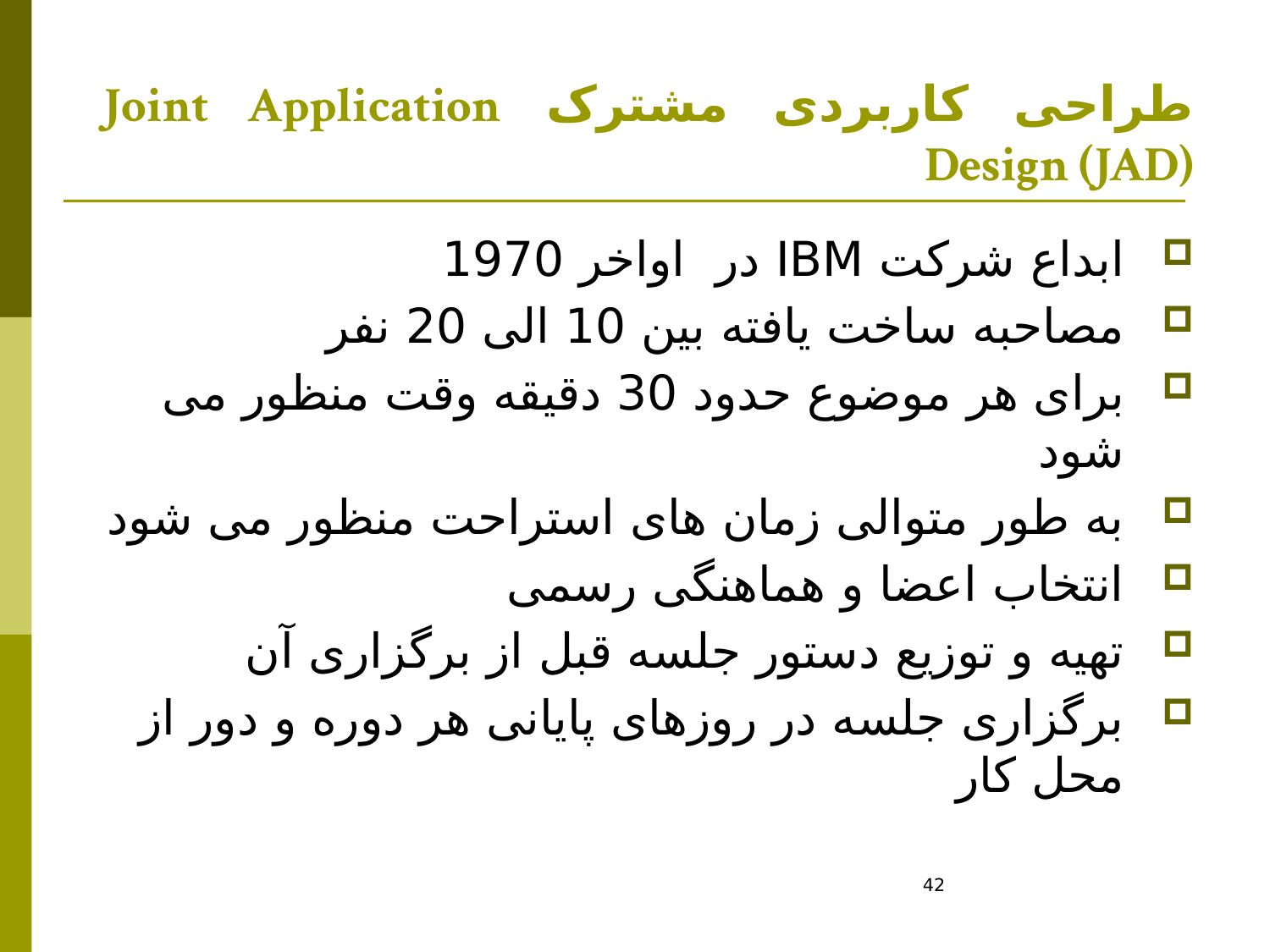

# طراحی کاربردی مشترک Joint Application Design (JAD)
ابداع شرکت IBM در  اواخر 1970
مصاحبه ساخت یافته بین 10 الی 20 نفر
برای هر موضوع حدود 30 دقیقه وقت منظور می شود
به طور متوالی زمان های استراحت منظور می شود
انتخاب اعضا و هماهنگی رسمی
تهیه و توزیع دستور جلسه قبل از برگزاری آن
برگزاری جلسه در روزهای پایانی هر دوره و دور از محل کار
42